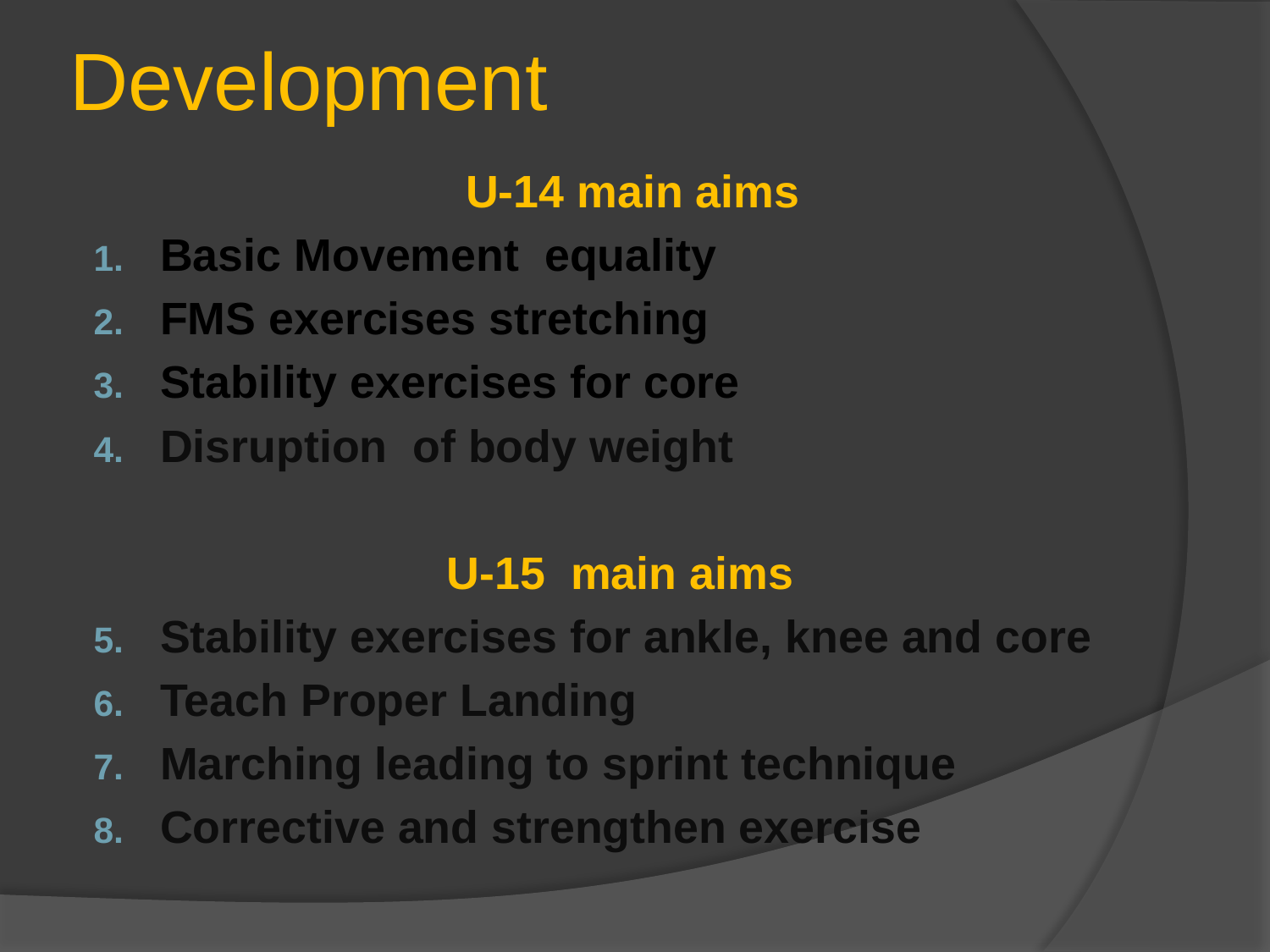

# Development
U-14 main aims
Basic Movement  equality
FMS exercises stretching
Stability exercises for core
Disruption  of body weight

U-15  main aims
Stability exercises for ankle, knee and core
Teach Proper Landing
Marching leading to sprint technique
Corrective and strengthen exercise